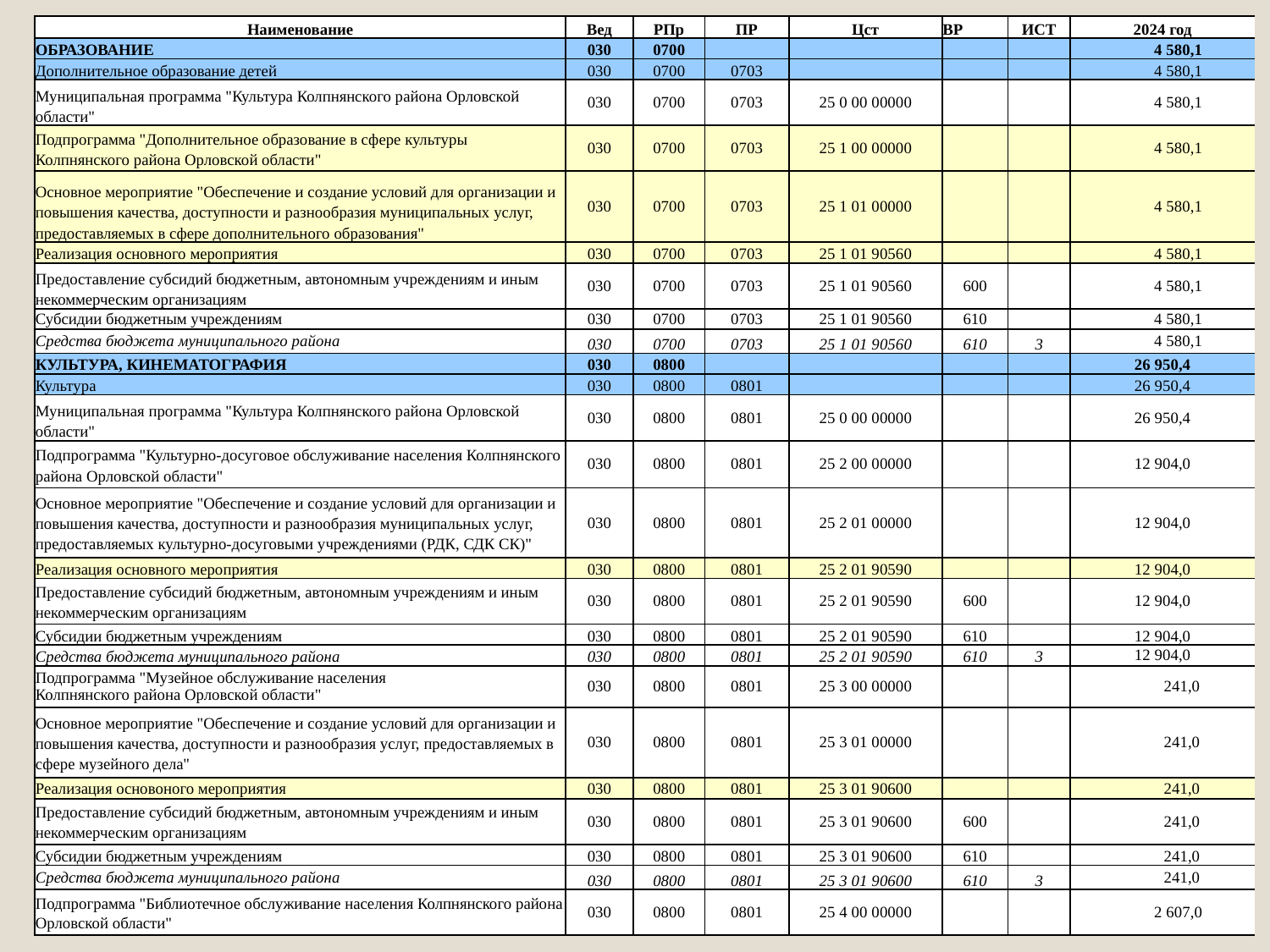

# .
| Наименование | Вед | РПр | ПР | Цст | ВР | ИСТ | 2024 год |
| --- | --- | --- | --- | --- | --- | --- | --- |
| ОБРАЗОВАНИЕ | 030 | 0700 |  |  |  |  | 4 580,1 |
| Дополнительное образование детей | 030 | 0700 | 0703 |  |  |  | 4 580,1 |
| Муниципальная программа "Культура Колпнянского района Орловской области" | 030 | 0700 | 0703 | 25 0 00 00000 |  |  | 4 580,1 |
| Подпрограмма "Дополнительное образование в сфере культуры Колпнянского района Орловской области" | 030 | 0700 | 0703 | 25 1 00 00000 |  |  | 4 580,1 |
| Основное мероприятие "Обеспечение и создание условий для организации и повышения качества, доступности и разнообразия муниципальных услуг, предоставляемых в сфере дополнительного образования" | 030 | 0700 | 0703 | 25 1 01 00000 |  |  | 4 580,1 |
| Реализация основного мероприятия | 030 | 0700 | 0703 | 25 1 01 90560 |  |  | 4 580,1 |
| Предоставление субсидий бюджетным, автономным учреждениям и иным некоммерческим организациям | 030 | 0700 | 0703 | 25 1 01 90560 | 600 |  | 4 580,1 |
| Субсидии бюджетным учреждениям | 030 | 0700 | 0703 | 25 1 01 90560 | 610 |  | 4 580,1 |
| Средства бюджета муниципального района | 030 | 0700 | 0703 | 25 1 01 90560 | 610 | 3 | 4 580,1 |
| КУЛЬТУРА, КИНЕМАТОГРАФИЯ | 030 | 0800 |  |  |  |  | 26 950,4 |
| Культура | 030 | 0800 | 0801 |  |  |  | 26 950,4 |
| Муниципальная программа "Культура Колпнянского района Орловской области" | 030 | 0800 | 0801 | 25 0 00 00000 |  |  | 26 950,4 |
| Подпрограмма "Культурно-досуговое обслуживание населения Колпнянского района Орловской области" | 030 | 0800 | 0801 | 25 2 00 00000 |  |  | 12 904,0 |
| Основное мероприятие "Обеспечение и создание условий для организации и повышения качества, доступности и разнообразия муниципальных услуг, предоставляемых культурно-досуговыми учреждениями (РДК, СДК СК)" | 030 | 0800 | 0801 | 25 2 01 00000 |  |  | 12 904,0 |
| Реализация основного мероприятия | 030 | 0800 | 0801 | 25 2 01 90590 |  |  | 12 904,0 |
| Предоставление субсидий бюджетным, автономным учреждениям и иным некоммерческим организациям | 030 | 0800 | 0801 | 25 2 01 90590 | 600 |  | 12 904,0 |
| Субсидии бюджетным учреждениям | 030 | 0800 | 0801 | 25 2 01 90590 | 610 |  | 12 904,0 |
| Средства бюджета муниципального района | 030 | 0800 | 0801 | 25 2 01 90590 | 610 | 3 | 12 904,0 |
| Подпрограмма "Музейное обслуживание населения Колпнянского района Орловской области" | 030 | 0800 | 0801 | 25 3 00 00000 |  |  | 241,0 |
| Основное мероприятие "Обеспечение и создание условий для организации и повышения качества, доступности и разнообразия услуг, предоставляемых в сфере музейного дела" | 030 | 0800 | 0801 | 25 3 01 00000 |  |  | 241,0 |
| Реализация основоного мероприятия | 030 | 0800 | 0801 | 25 3 01 90600 |  |  | 241,0 |
| Предоставление субсидий бюджетным, автономным учреждениям и иным некоммерческим организациям | 030 | 0800 | 0801 | 25 3 01 90600 | 600 |  | 241,0 |
| Субсидии бюджетным учреждениям | 030 | 0800 | 0801 | 25 3 01 90600 | 610 |  | 241,0 |
| Средства бюджета муниципального района | 030 | 0800 | 0801 | 25 3 01 90600 | 610 | 3 | 241,0 |
| Подпрограмма "Библиотечное обслуживание населения Колпнянского района Орловской области" | 030 | 0800 | 0801 | 25 4 00 00000 |  |  | 2 607,0 |